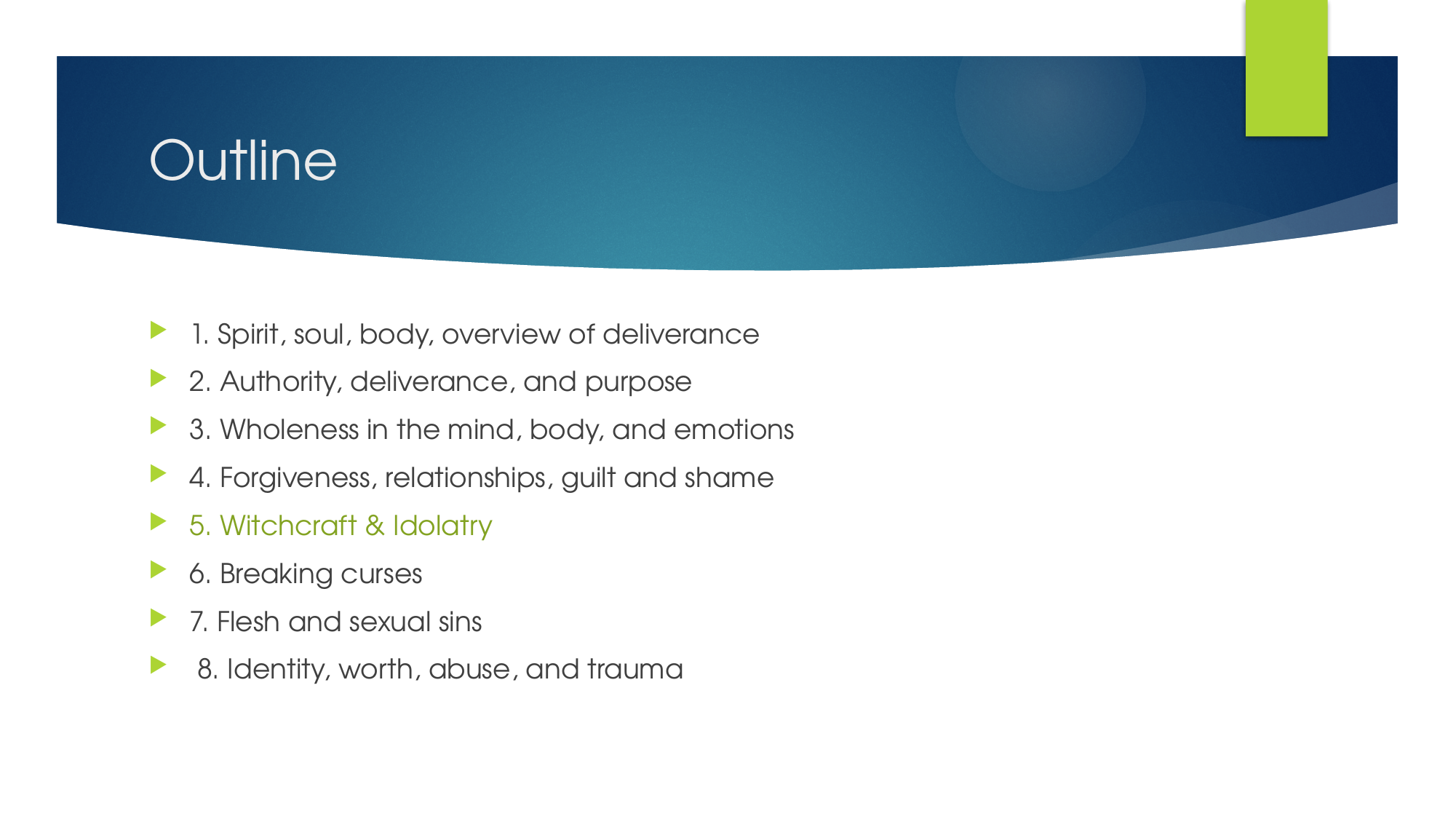

# Outline
1. Spirit, soul, body, overview of deliverance
2. Authority, deliverance, and purpose
3. Wholeness in the mind, body, and emotions
4. Forgiveness, relationships, guilt and shame
5. Witchcraft & Idolatry
6. Breaking curses
7. Flesh and sexual sins
 8. Identity, worth, abuse, and trauma